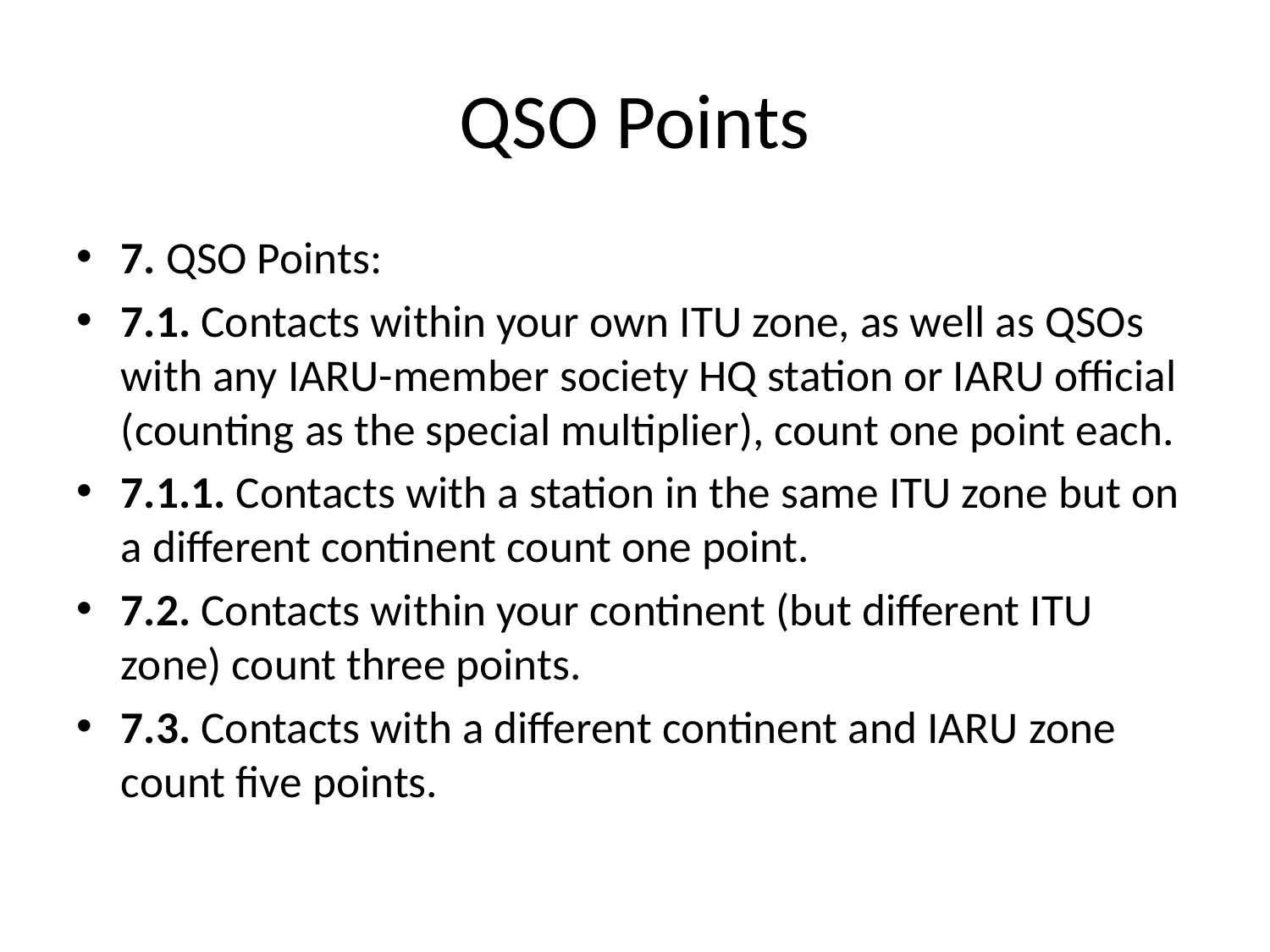

# QSO Points
7. QSO Points:
7.1. Contacts within your own ITU zone, as well as QSOs with any IARU-member society HQ station or IARU official (counting as the special multiplier), count one point each.
7.1.1. Contacts with a station in the same ITU zone but on a different continent count one point.
7.2. Contacts within your continent (but different ITU zone) count three points.
7.3. Contacts with a different continent and IARU zone count five points.